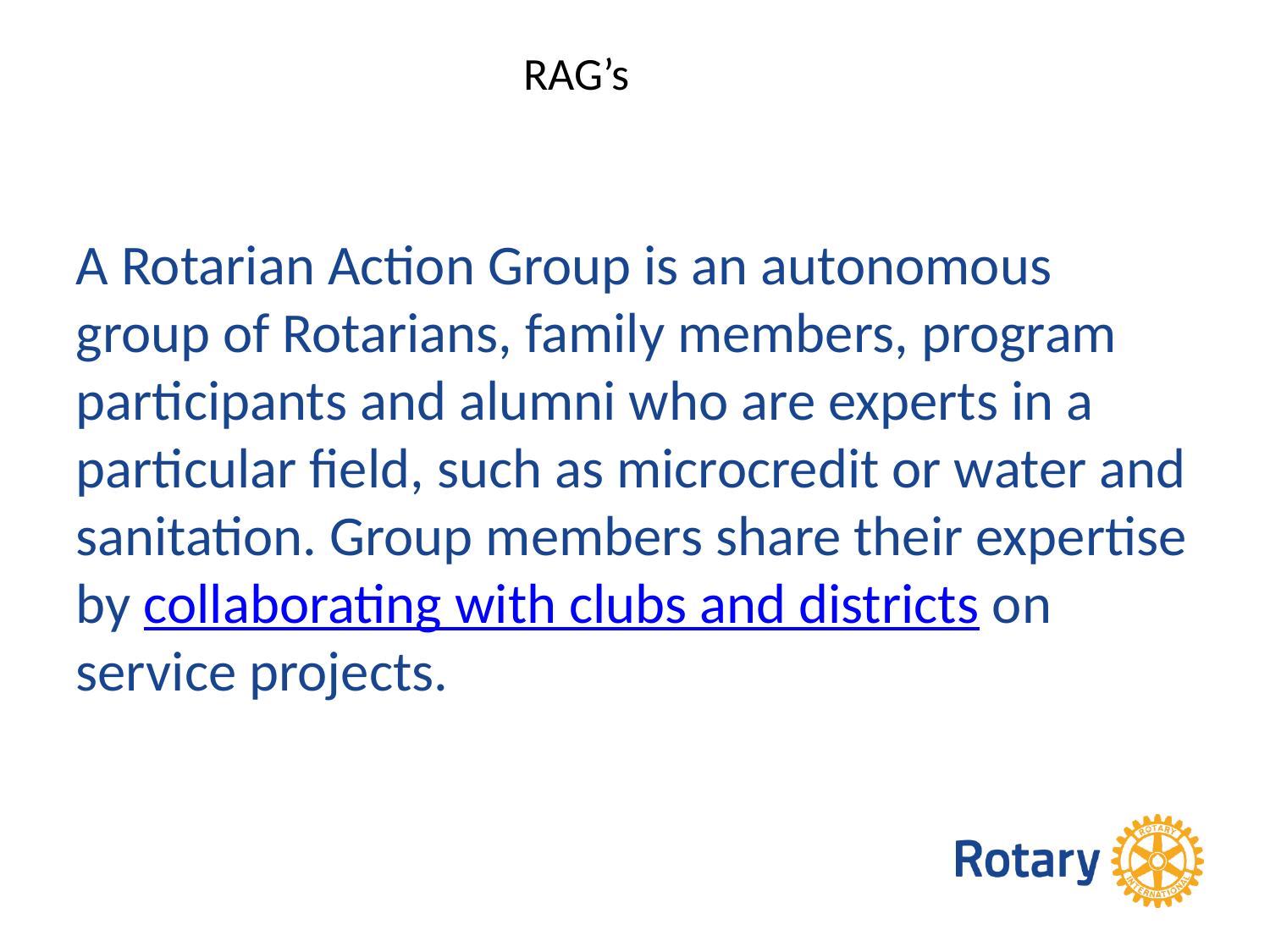

# RAG’s
A Rotarian Action Group is an autonomous group of Rotarians, family members, program participants and alumni who are experts in a particular field, such as microcredit or water and sanitation. Group members share their expertise by collaborating with clubs and districts on service projects.